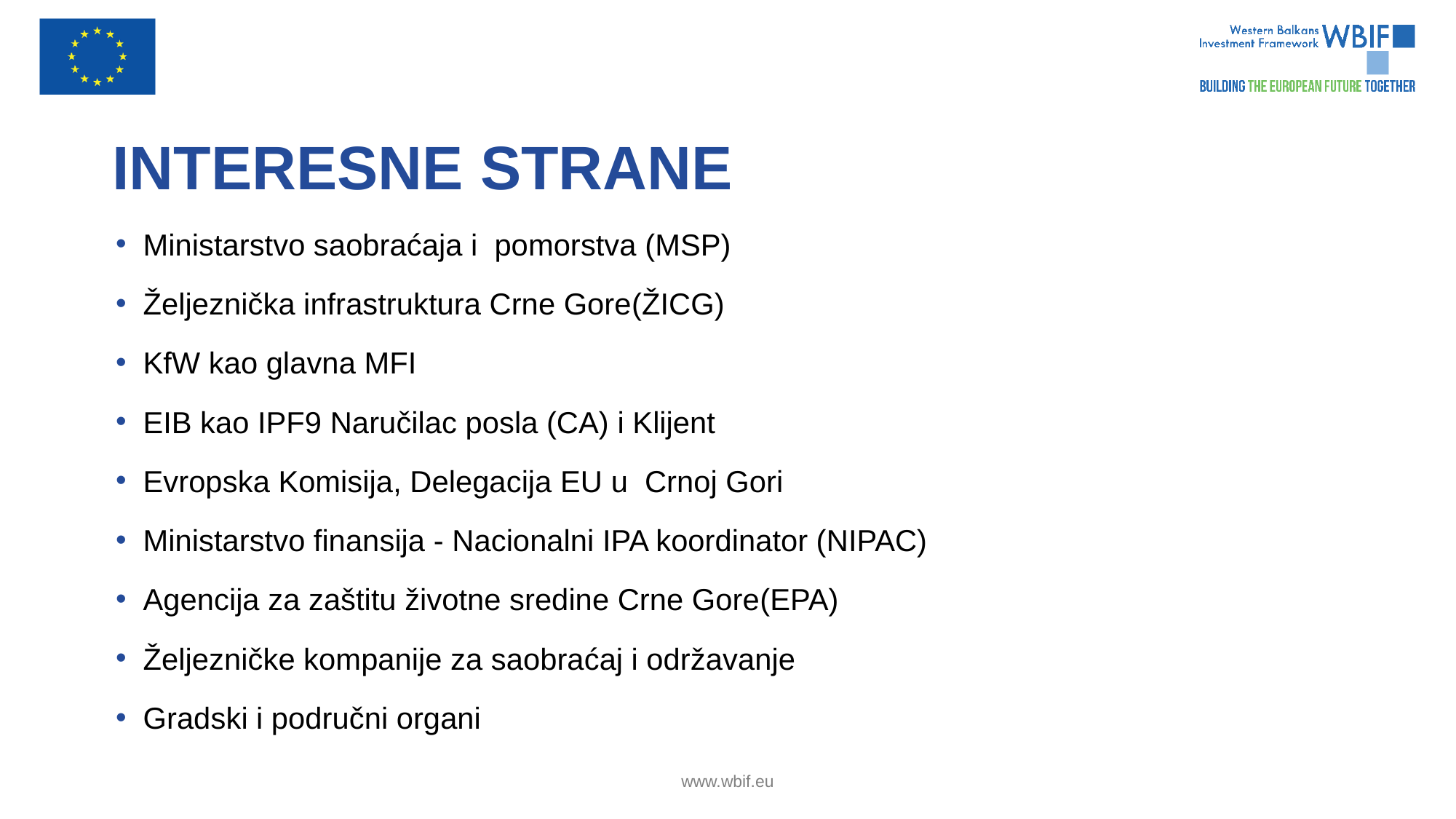

# INTERESNE STRANE
Ministarstvo saobraćaja i  pomorstva (MSP)
Željeznička infrastruktura Crne Gore(ŽICG)
KfW kao glavna MFI
EIB kao IPF9 Naručilac posla (CA) i Klijent
Evropska Komisija, Delegacija EU u  Crnoj Gori
Ministarstvo finansija - Nacionalni IPA koordinator (NIPAC)
Agencija za zaštitu životne sredine Crne Gore(EPA)
Željezničke kompanije za saobraćaj i održavanje
Gradski i područni organi